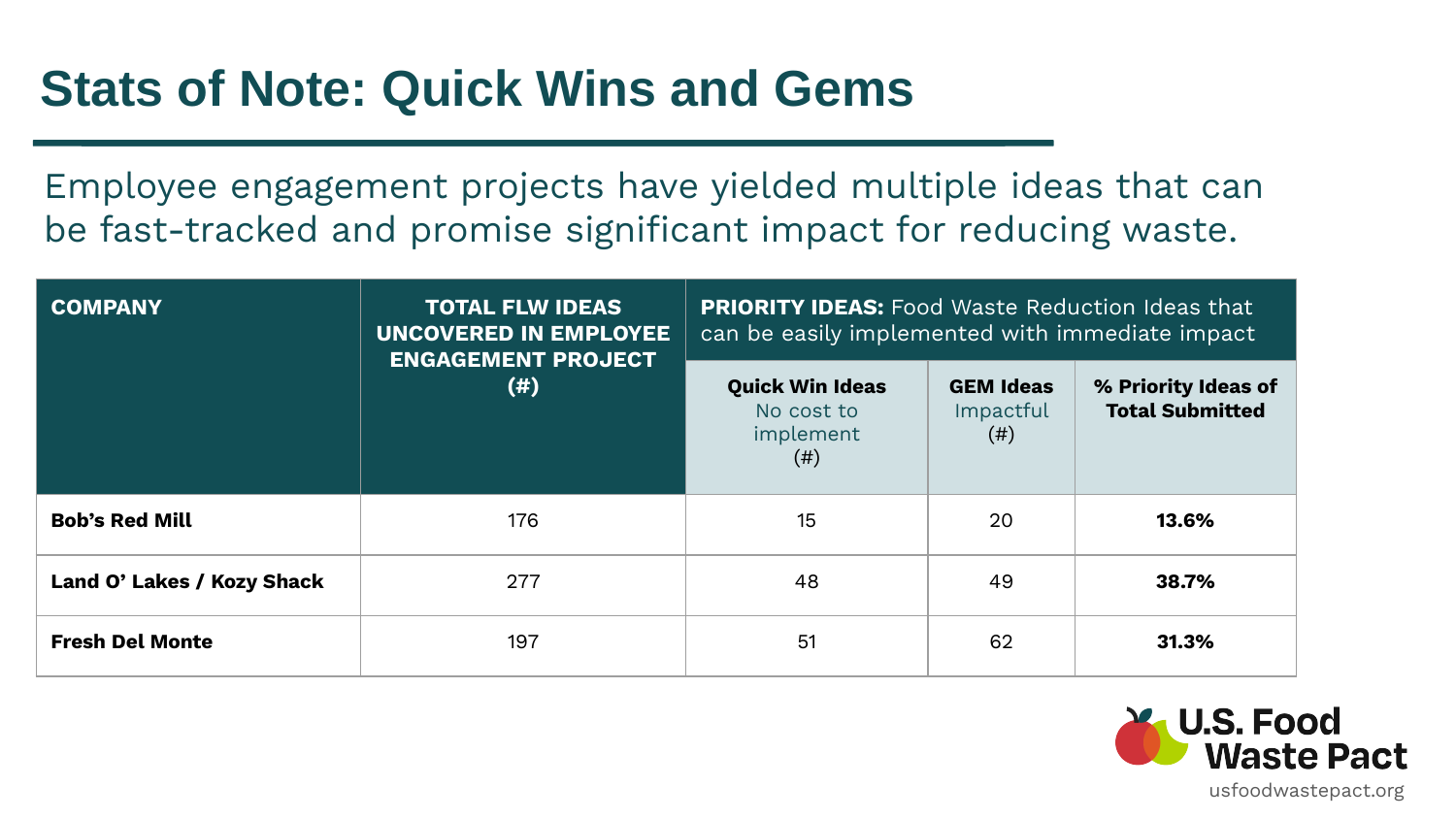

# Stats of Note: Quick Wins and Gems

Employee engagement projects have yielded multiple ideas that can be fast-tracked and promise significant impact for reducing waste.
| COMPANY | TOTAL FLW IDEAS UNCOVERED IN EMPLOYEE ENGAGEMENT PROJECT (#) | PRIORITY IDEAS: Food Waste Reduction Ideas that can be easily implemented with immediate impact |  |  |
| --- | --- | --- | --- | --- |
|  |  | Quick Win Ideas No cost to implement (#) | GEM Ideas Impactful (#) | % Priority Ideas of Total Submitted |
| Bob’s Red Mill | 176 | 15 | 20 | 13.6% |
| Land O’ Lakes / Kozy Shack | 277 | 48 | 49 | 38.7% |
| Fresh Del Monte | 197 | 51 | 62 | 31.3% |